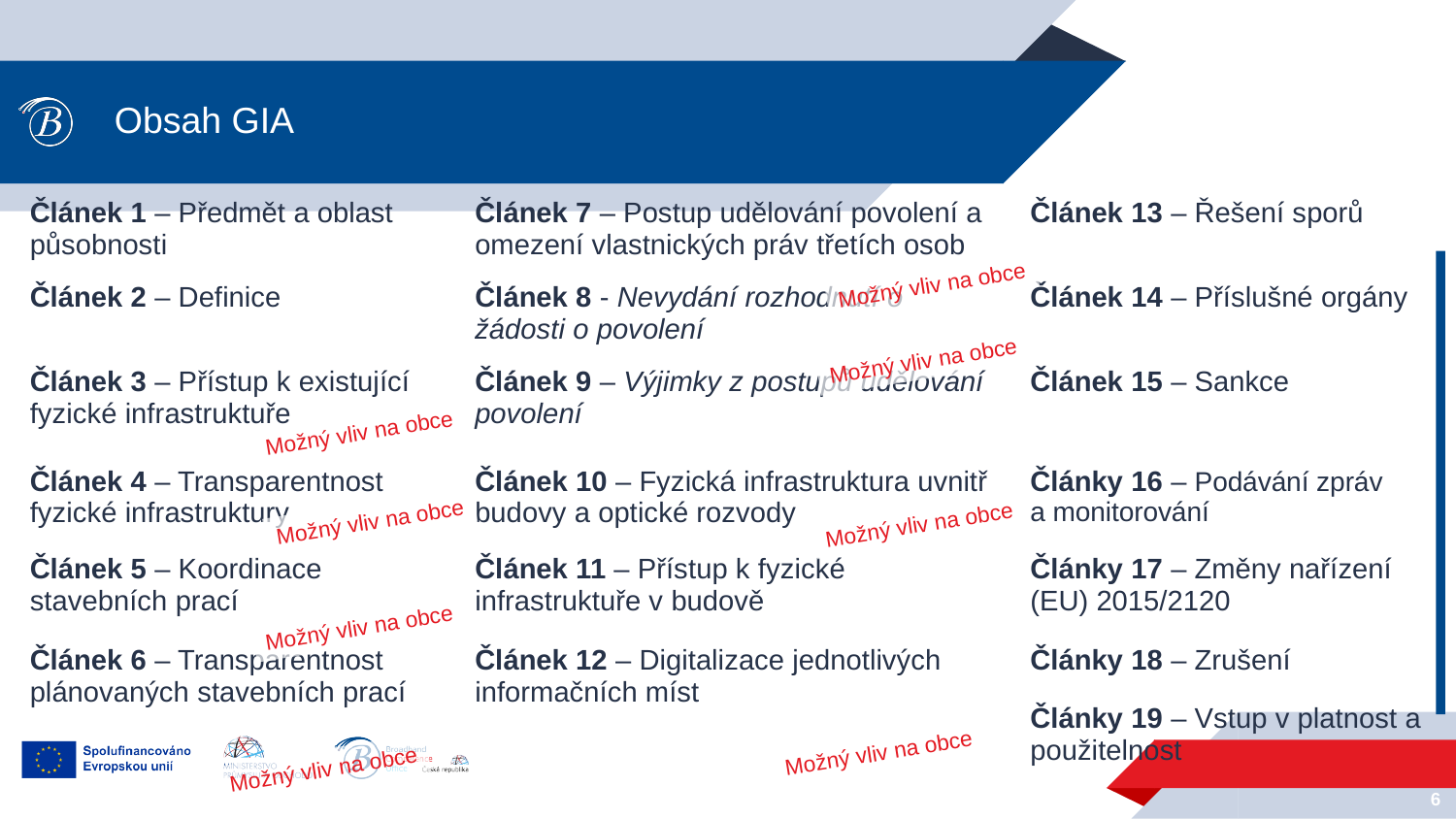

Obsah GIA
| Článek 1 – Předmět a oblast působnosti | Článek 7 – Postup udělování povolení a omezení vlastnických práv třetích osob | Článek 13 – Řešení sporů |
| --- | --- | --- |
| Článek 2 – Definice | Článek 8 - Nevydání rozhodnutí o žádosti o povolení | Článek 14 – Příslušné orgány |
| Článek 3 – Přístup k existující fyzické infrastruktuře | Článek 9 – Výjimky z postupů udělování povolení | Článek 15 – Sankce |
| Článek 4 – Transparentnost fyzické infrastruktury | Článek 10 – Fyzická infrastruktura uvnitř budovy a optické rozvody | Články 16 – Podávání zpráv a monitorování |
| Článek 5 – Koordinace stavebních prací | Článek 11 – Přístup k fyzické infrastruktuře v budově | Články 17 – Změny nařízení (EU) 2015/2120 |
| Článek 6 – Transparentnost plánovaných stavebních prací | Článek 12 – Digitalizace jednotlivých informačních míst | Články 18 – Zrušení |
|  |  | Články 19 – Vstup v platnost a použitelnost |
Možný vliv na obce
Možný vliv na obce
Možný vliv na obce
Možný vliv na obce
Možný vliv na obce
Možný vliv na obce
Možný vliv na obce
Možný vliv na obce

6